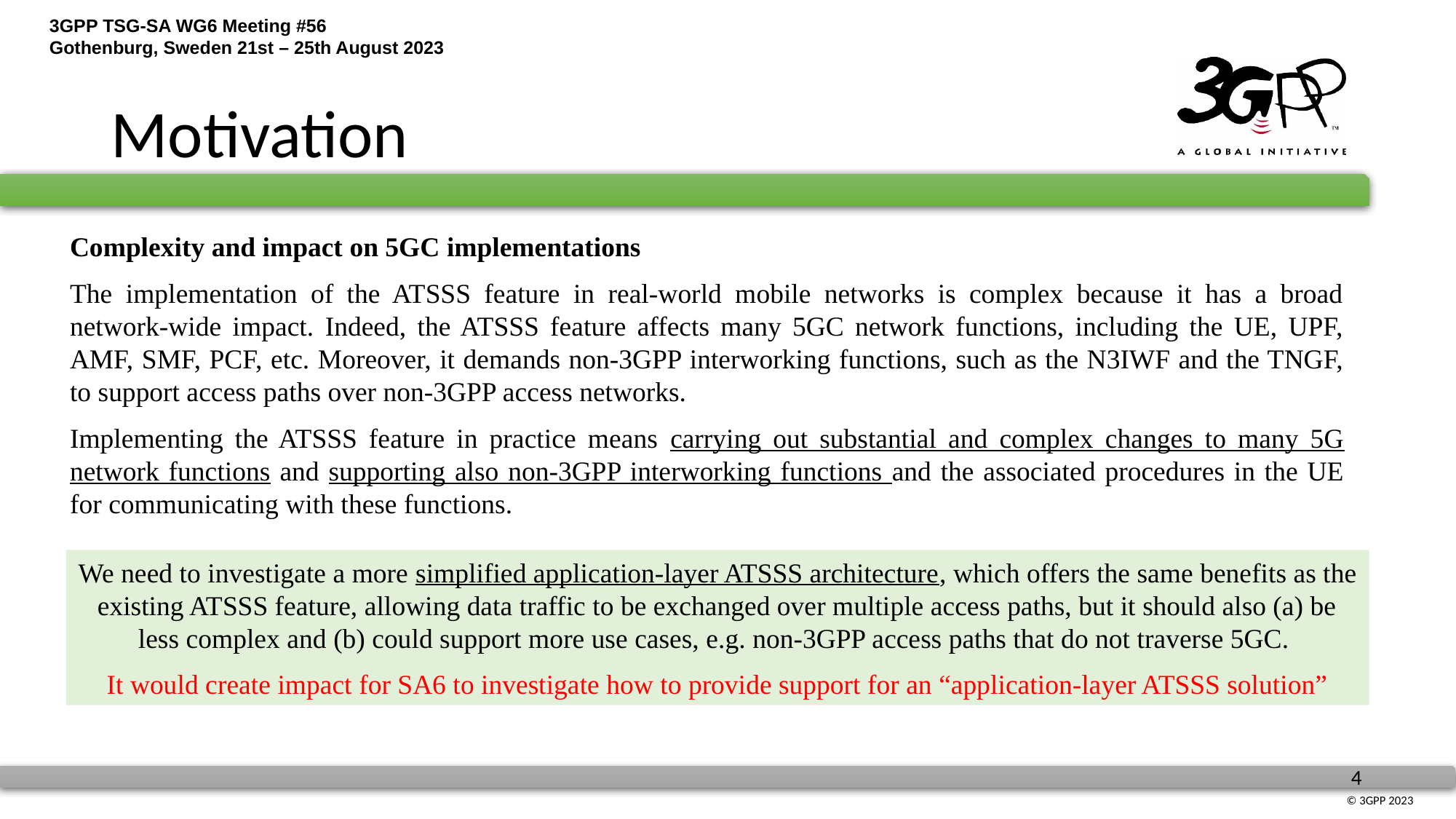

# Motivation
Complexity and impact on 5GC implementations
The implementation of the ATSSS feature in real-world mobile networks is complex because it has a broad network-wide impact. Indeed, the ATSSS feature affects many 5GC network functions, including the UE, UPF, AMF, SMF, PCF, etc. Moreover, it demands non-3GPP interworking functions, such as the N3IWF and the TNGF, to support access paths over non-3GPP access networks.
Implementing the ATSSS feature in practice means carrying out substantial and complex changes to many 5G network functions and supporting also non-3GPP interworking functions and the associated procedures in the UE for communicating with these functions.
We need to investigate a more simplified application-layer ATSSS architecture, which offers the same benefits as the existing ATSSS feature, allowing data traffic to be exchanged over multiple access paths, but it should also (a) be less complex and (b) could support more use cases, e.g. non-3GPP access paths that do not traverse 5GC.
It would create impact for SA6 to investigate how to provide support for an “application-layer ATSSS solution”